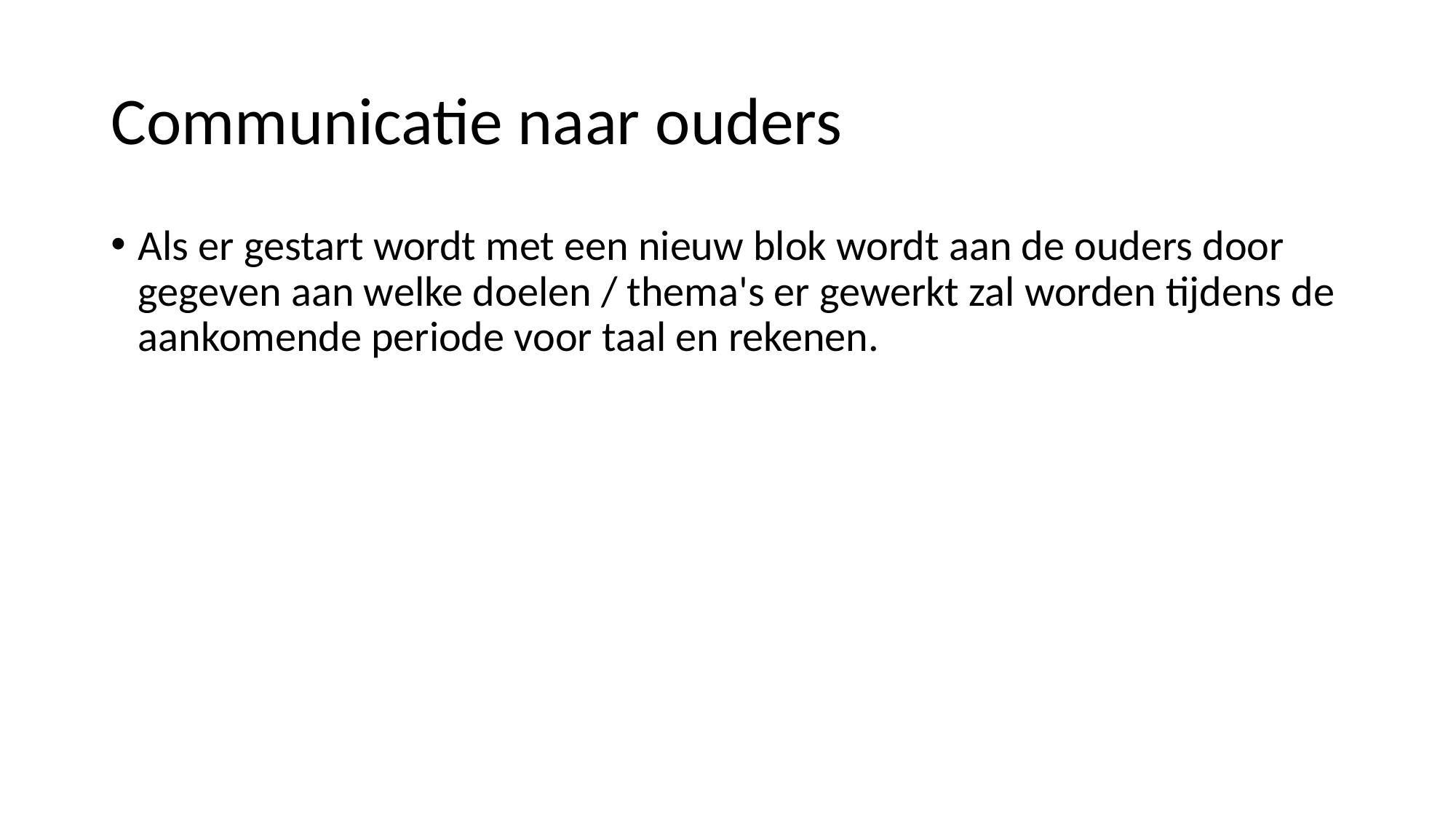

# Communicatie naar ouders
Als er gestart wordt met een nieuw blok wordt aan de ouders door gegeven aan welke doelen / thema's er gewerkt zal worden tijdens de aankomende periode voor taal en rekenen.